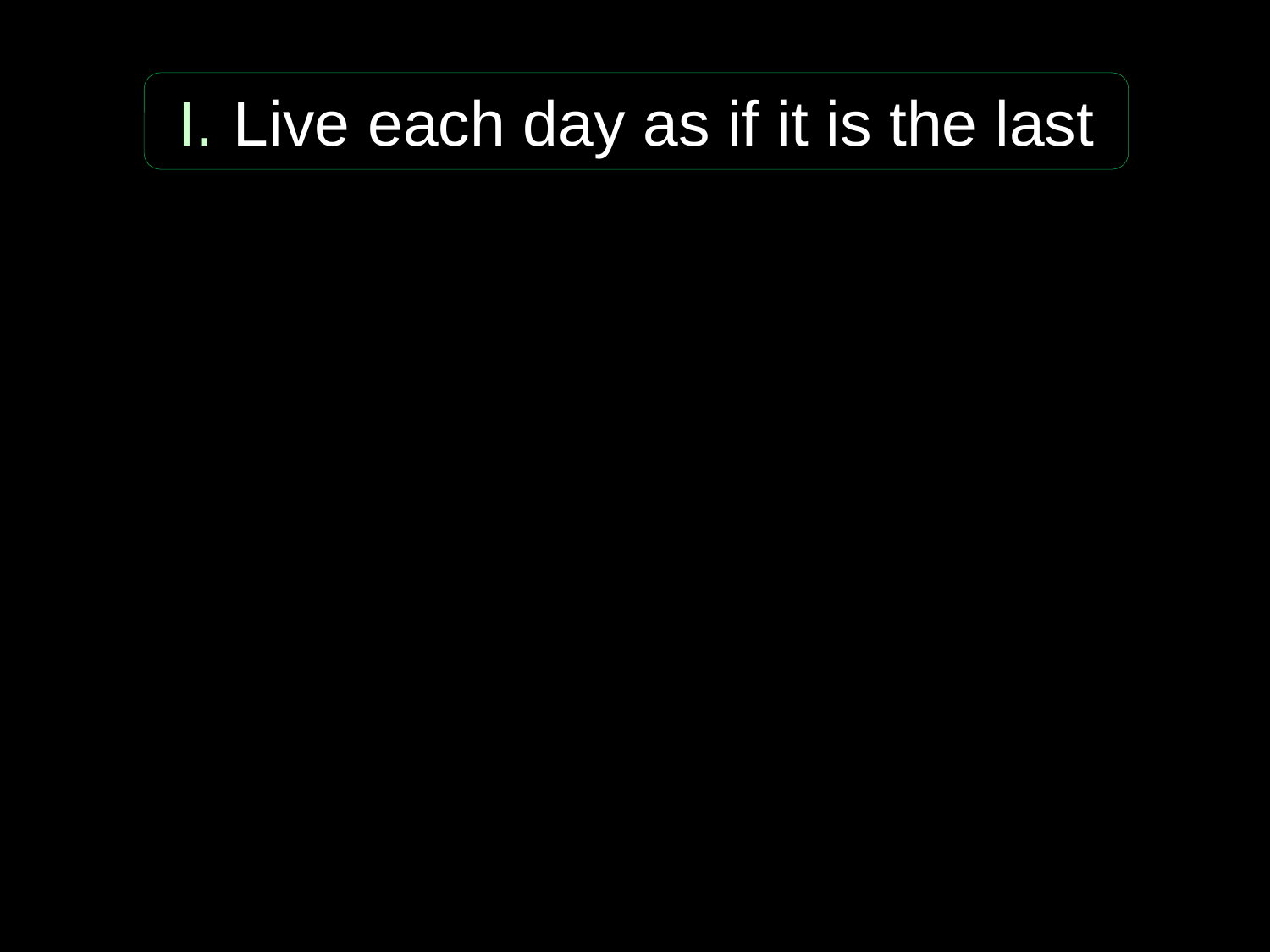

I. Live each day as if it is the last